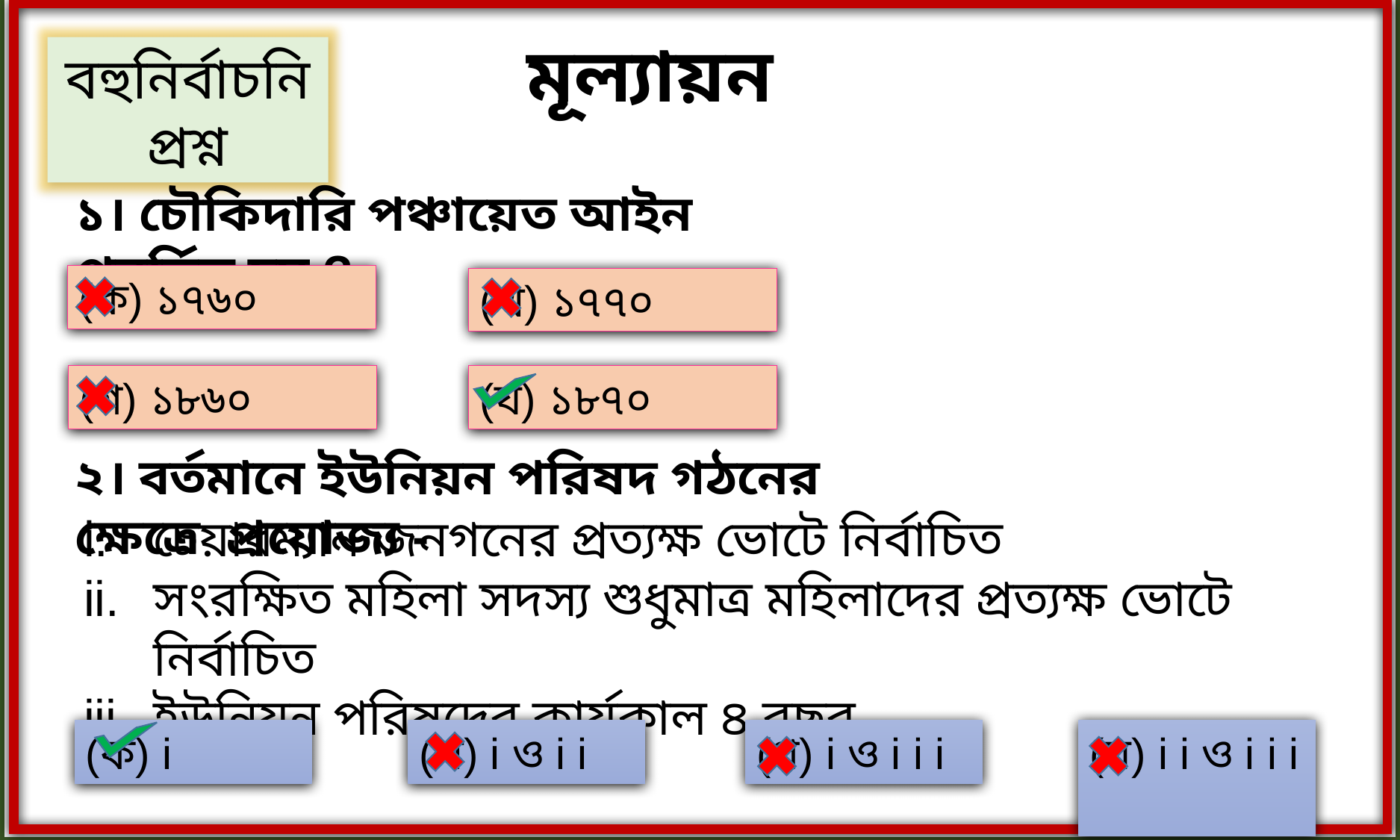

মূল্যায়ন
বহুনির্বাচনি প্রশ্ন
১। চৌকিদারি পঞ্চায়েত আইন প্রবর্তিত হয় ?
(ক) ১৭৬০
(খ) ১৭৭০

(গ) ১৮৬০
(ঘ) ১৮৭০

২। বর্তমানে ইউনিয়ন পরিষদ গঠনের ক্ষেত্রে  প্রযোজ্য -
চেয়ারম্যান জনগনের প্রত্যক্ষ ভোটে নির্বাচিত
সংরক্ষিত মহিলা সদস্য শুধুমাত্র মহিলাদের প্রত্যক্ষ ভোটে নির্বাচিত
ইউনিয়ন পরিষদের কার্যকাল ৪ বছর

(ক) i
(খ) i ও i i
(গ) i ও i i i
(ঘ) i i ও i i i